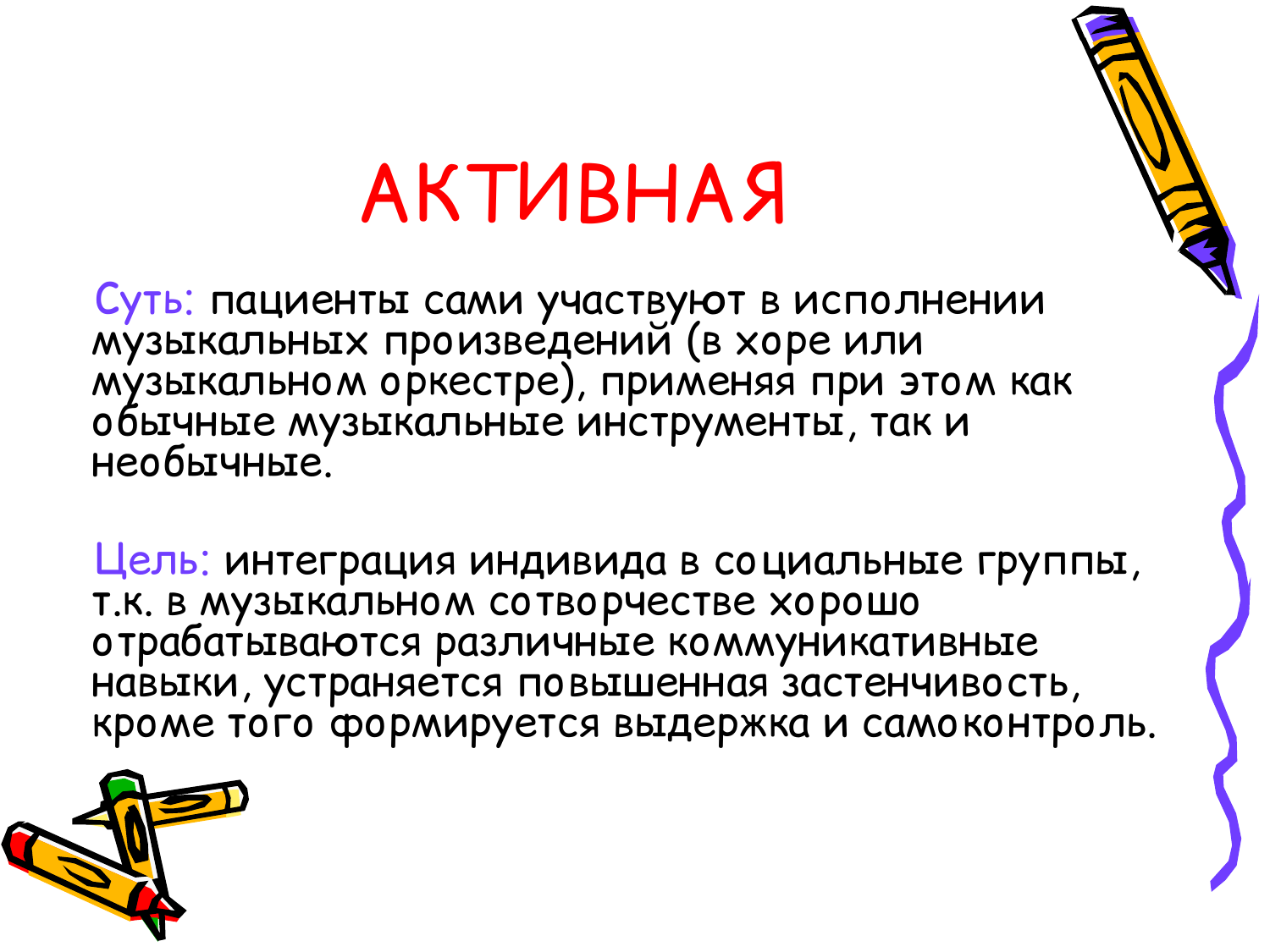

# АКТИВНАЯ
    Суть: пациенты сами участвуют в исполнении музыкальных произведений (в хоре или музыкальном оркестре), применяя при этом как обычные музыкальные инструменты, так и необычные.

    Цель: интеграция индивида в социальные группы, т.к. в музыкальном сотворчестве хорошо отрабатываются различные коммуникативные навыки, устраняется повышенная застенчивость, кроме того формируется выдержка и самоконтроль.